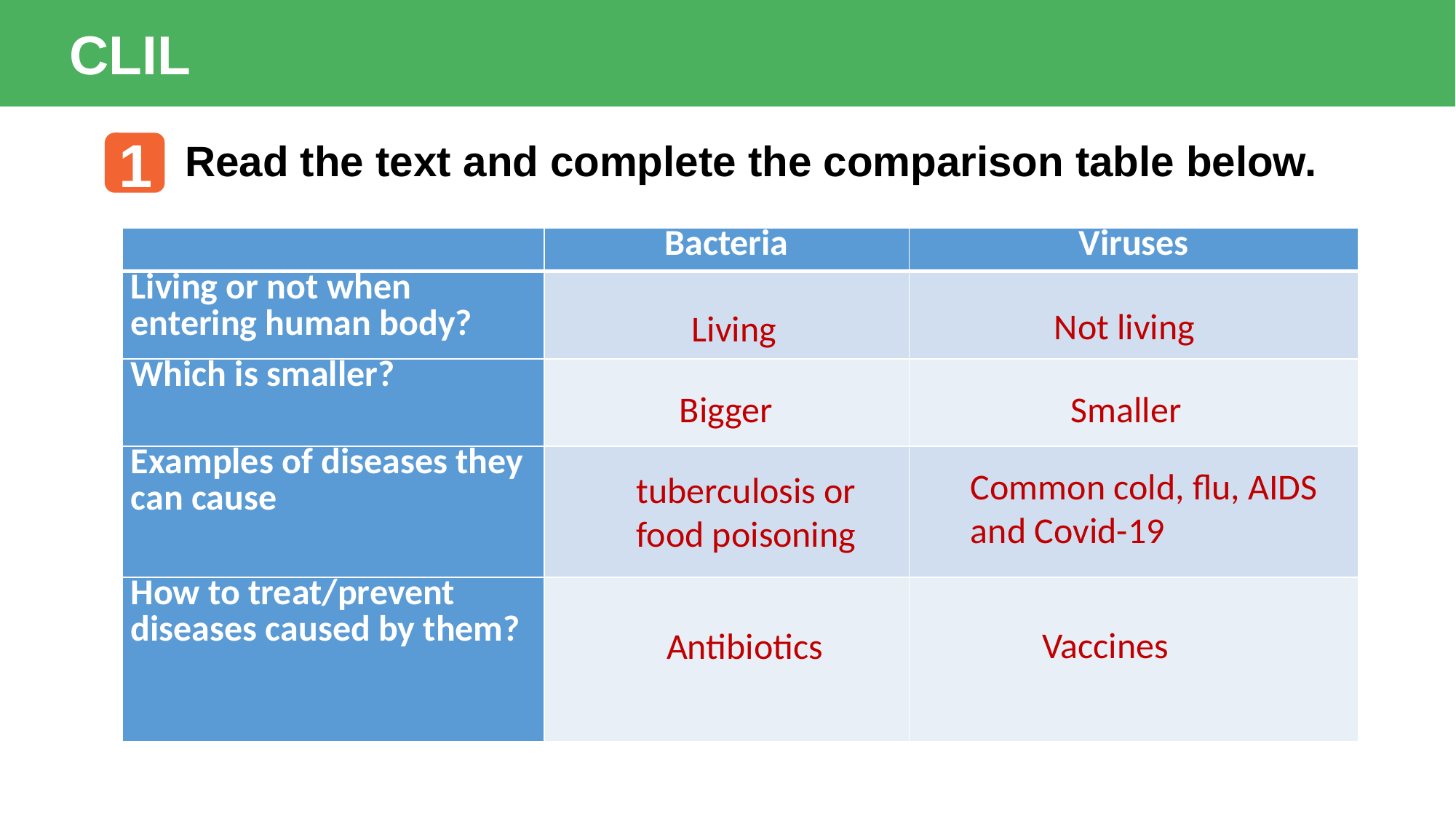

CLIL
1
Read the text and complete the comparison table below.

|  | Bacteria | Viruses |
| --- | --- | --- |
| Living or not when entering human body? |  |  |
| Which is smaller? |  |  |
| Examples of diseases they can cause |  |  |
| How to treat/prevent diseases caused by them? |  |  |
Not living
Living
Smaller
Bigger
Common cold, flu, AIDS and Covid-19
tuberculosis or food poisoning
Vaccines
Antibiotics